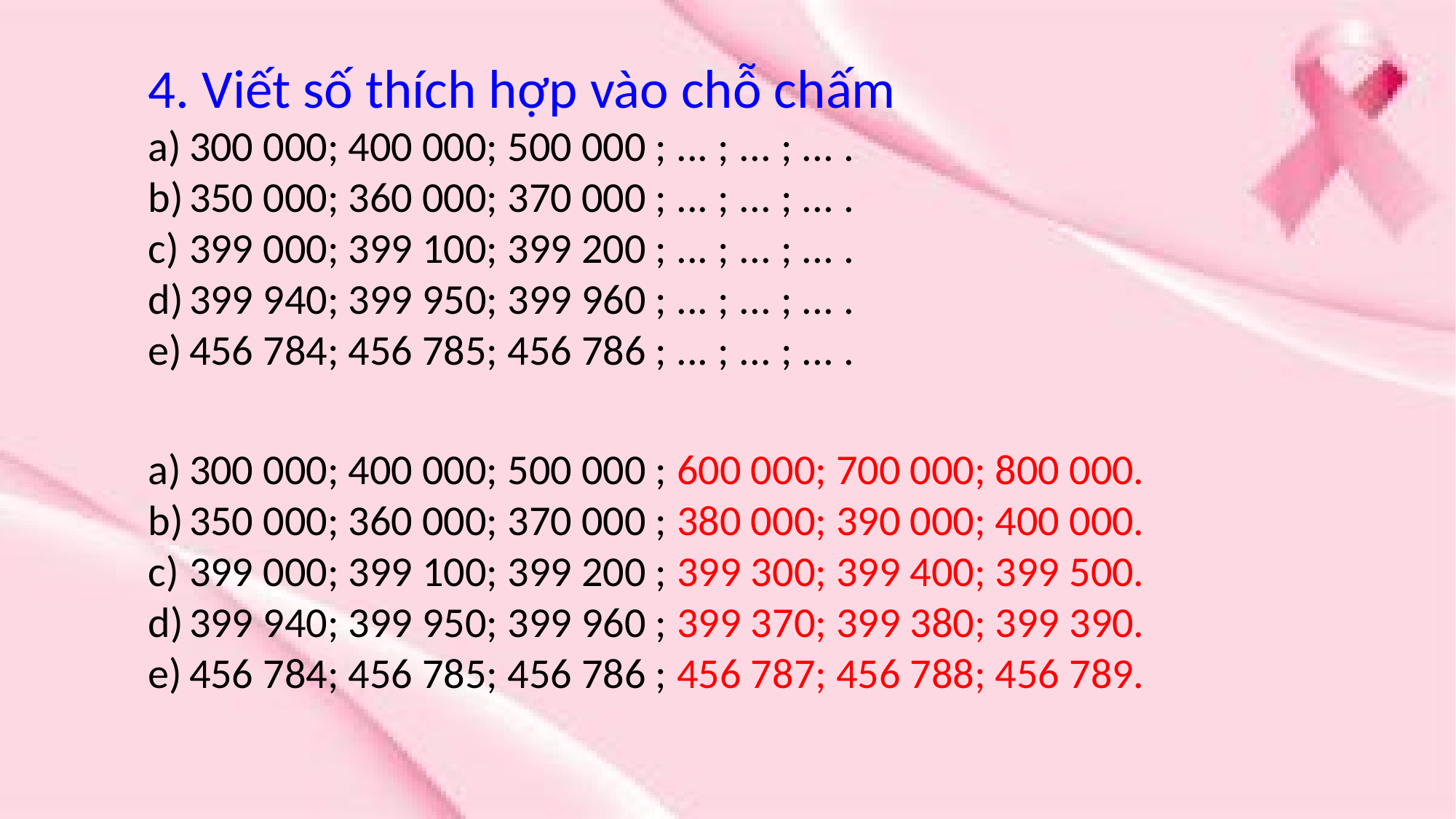

4. Viết số thích hợp vào chỗ chấm
300 000; 400 000; 500 000 ; ... ; ... ; ... .
350 000; 360 000; 370 000 ; ... ; ... ; ... .
399 000; 399 100; 399 200 ; ... ; ... ; ... .
399 940; 399 950; 399 960 ; ... ; ... ; ... .
456 784; 456 785; 456 786 ; ... ; ... ; ... .
300 000; 400 000; 500 000 ; 600 000; 700 000; 800 000.
350 000; 360 000; 370 000 ; 380 000; 390 000; 400 000.
399 000; 399 100; 399 200 ; 399 300; 399 400; 399 500.
399 940; 399 950; 399 960 ; 399 370; 399 380; 399 390.
456 784; 456 785; 456 786 ; 456 787; 456 788; 456 789.